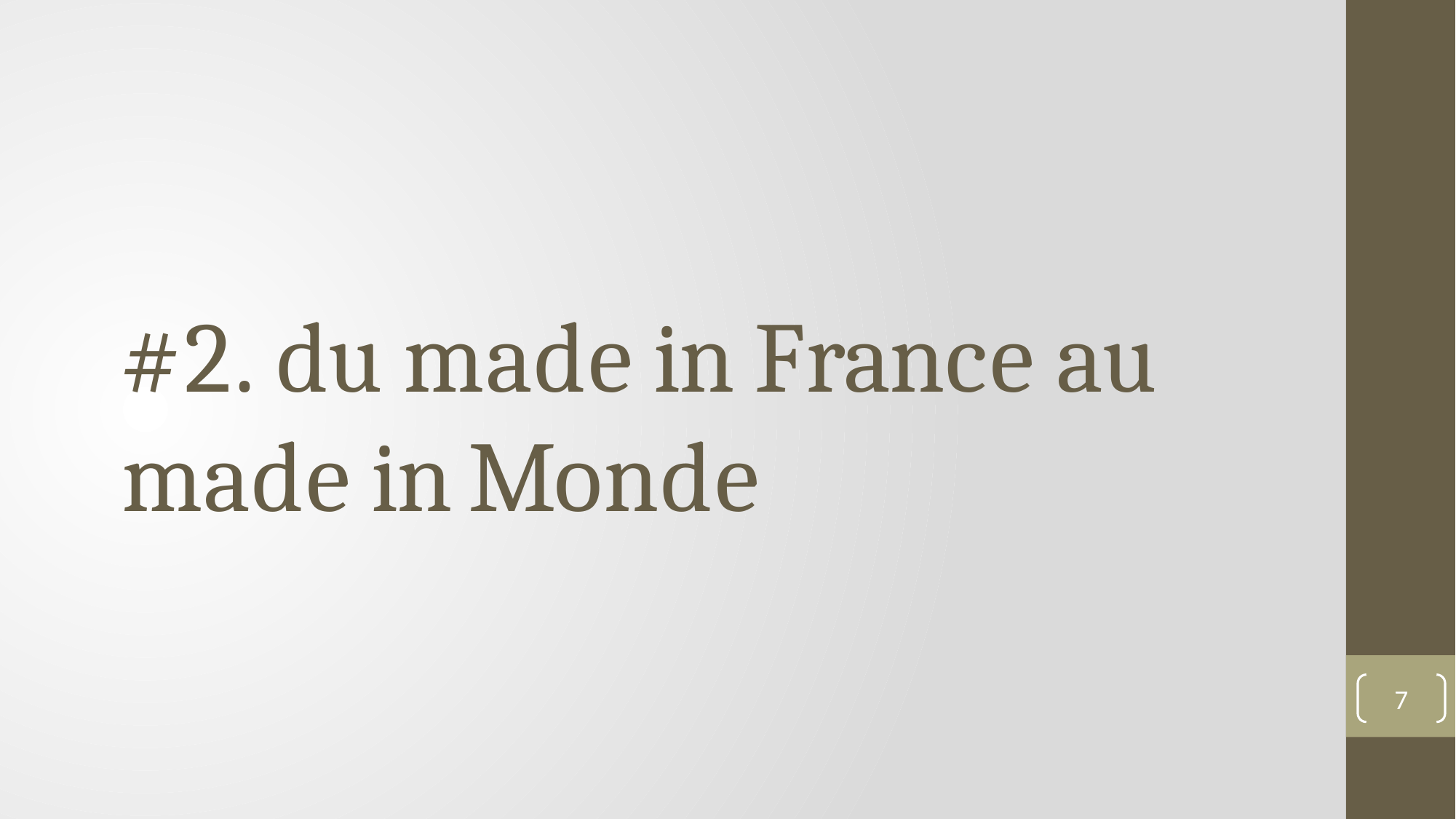

# #2. du made in France au made in Monde

7